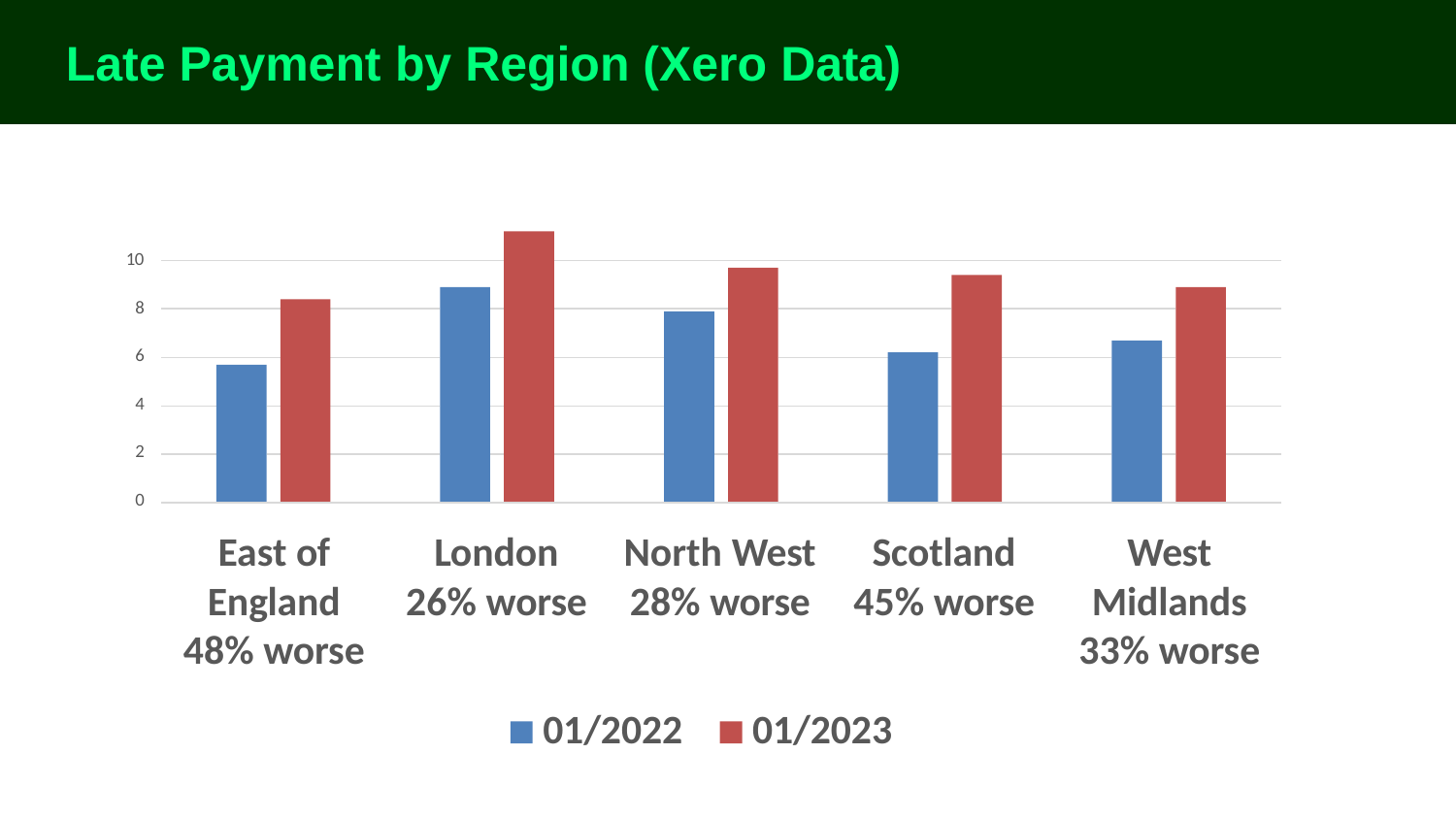

# Late Payment by Region (Xero Data)

10

8

6

4

2

0

East of England 48% worse
London 26% worse
North West 28% worse
Scotland 45% worse
West Midlands 33% worse
01/2022
01/2023